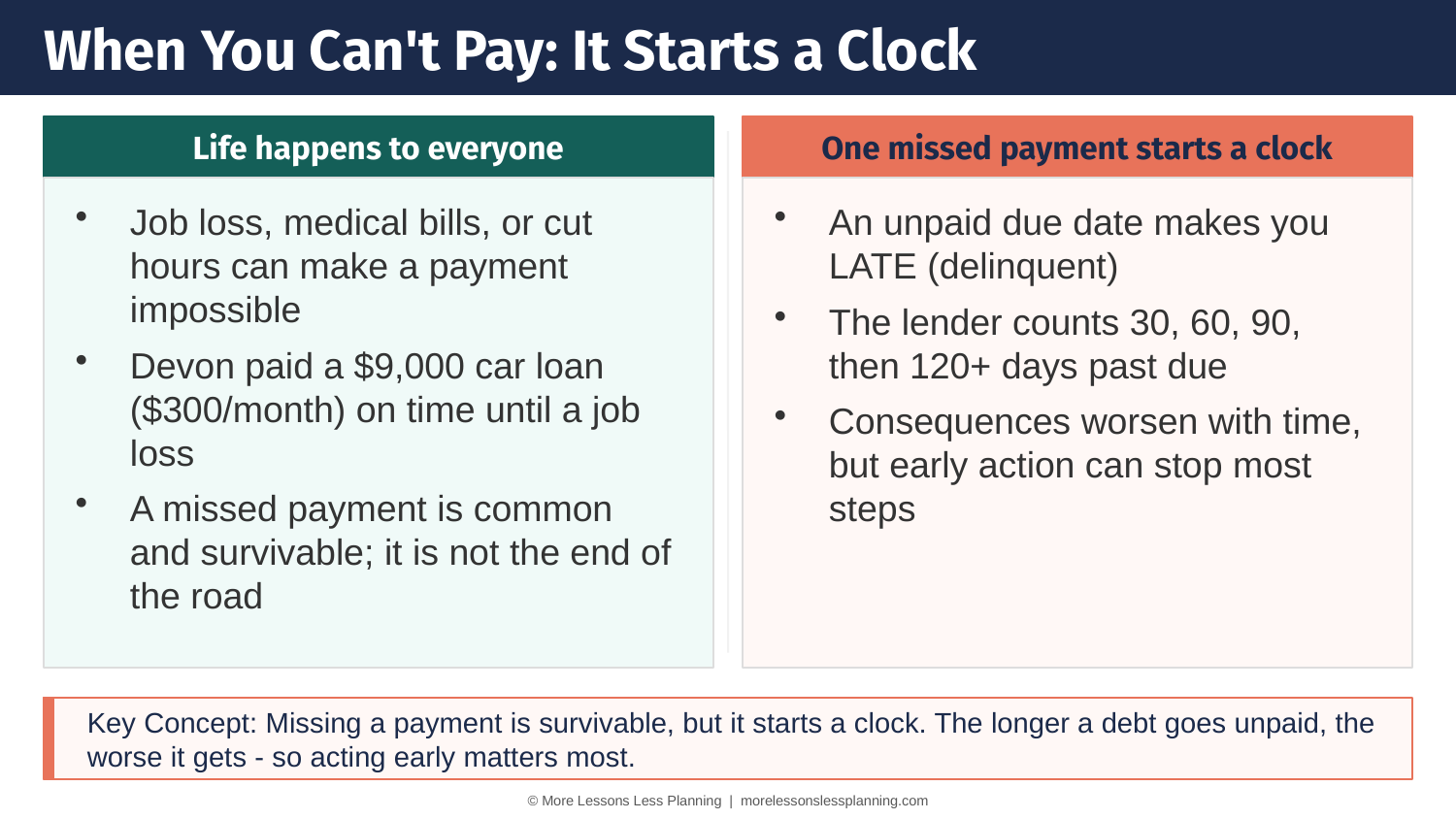

When You Can't Pay: It Starts a Clock

Life happens to everyone

One missed payment starts a clock

Job loss, medical bills, or cut hours can make a payment impossible
Devon paid a $9,000 car loan ($300/month) on time until a job loss
A missed payment is common and survivable; it is not the end of the road
An unpaid due date makes you LATE (delinquent)
The lender counts 30, 60, 90, then 120+ days past due
Consequences worsen with time, but early action can stop most steps

Key Concept: Missing a payment is survivable, but it starts a clock. The longer a debt goes unpaid, the worse it gets - so acting early matters most.
© More Lessons Less Planning  |  morelessonslessplanning.com